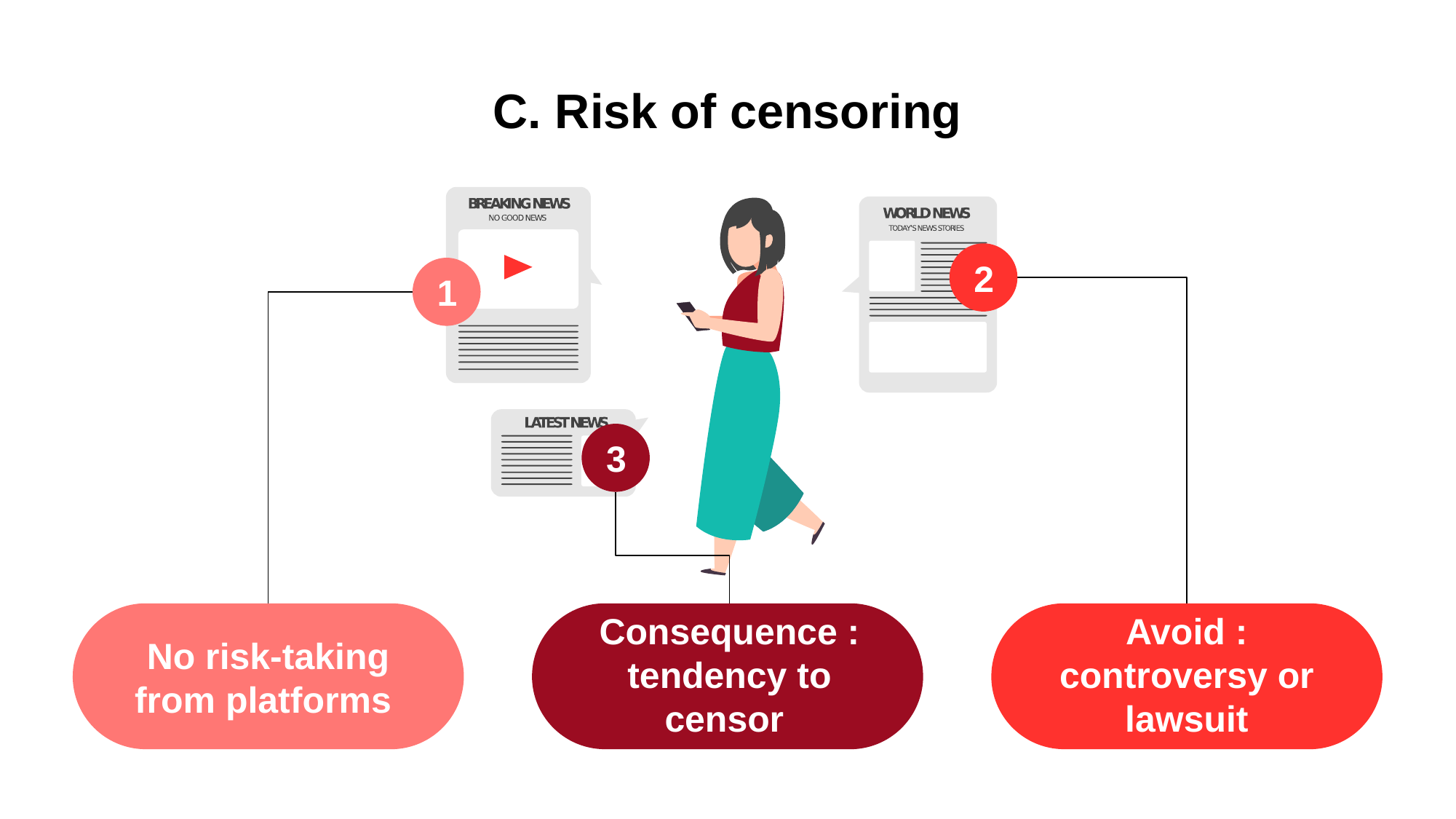

# C. Risk of censoring

2
1

3

Consequence : tendency to censor

Avoid : controversy or lawsuit

No risk-taking from platforms